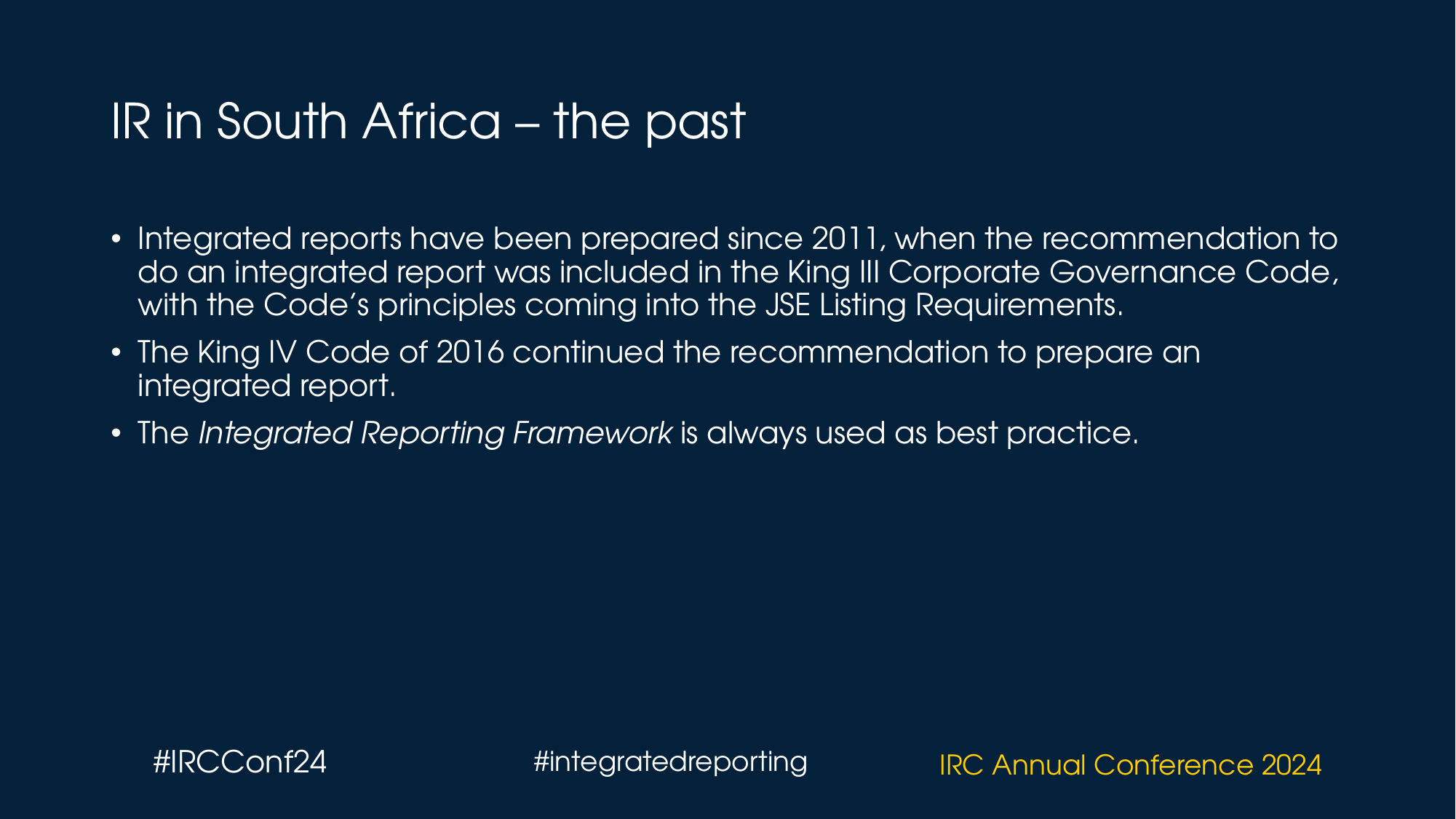

# IR in South Africa – the past
Integrated reports have been prepared since 2011, when the recommendation to do an integrated report was included in the King III Corporate Governance Code, with the Code’s principles coming into the JSE Listing Requirements.
The King IV Code of 2016 continued the recommendation to prepare an integrated report.
The Integrated Reporting Framework is always used as best practice.

#IRCConf24
#integratedreporting
IRC Annual Conference 2024